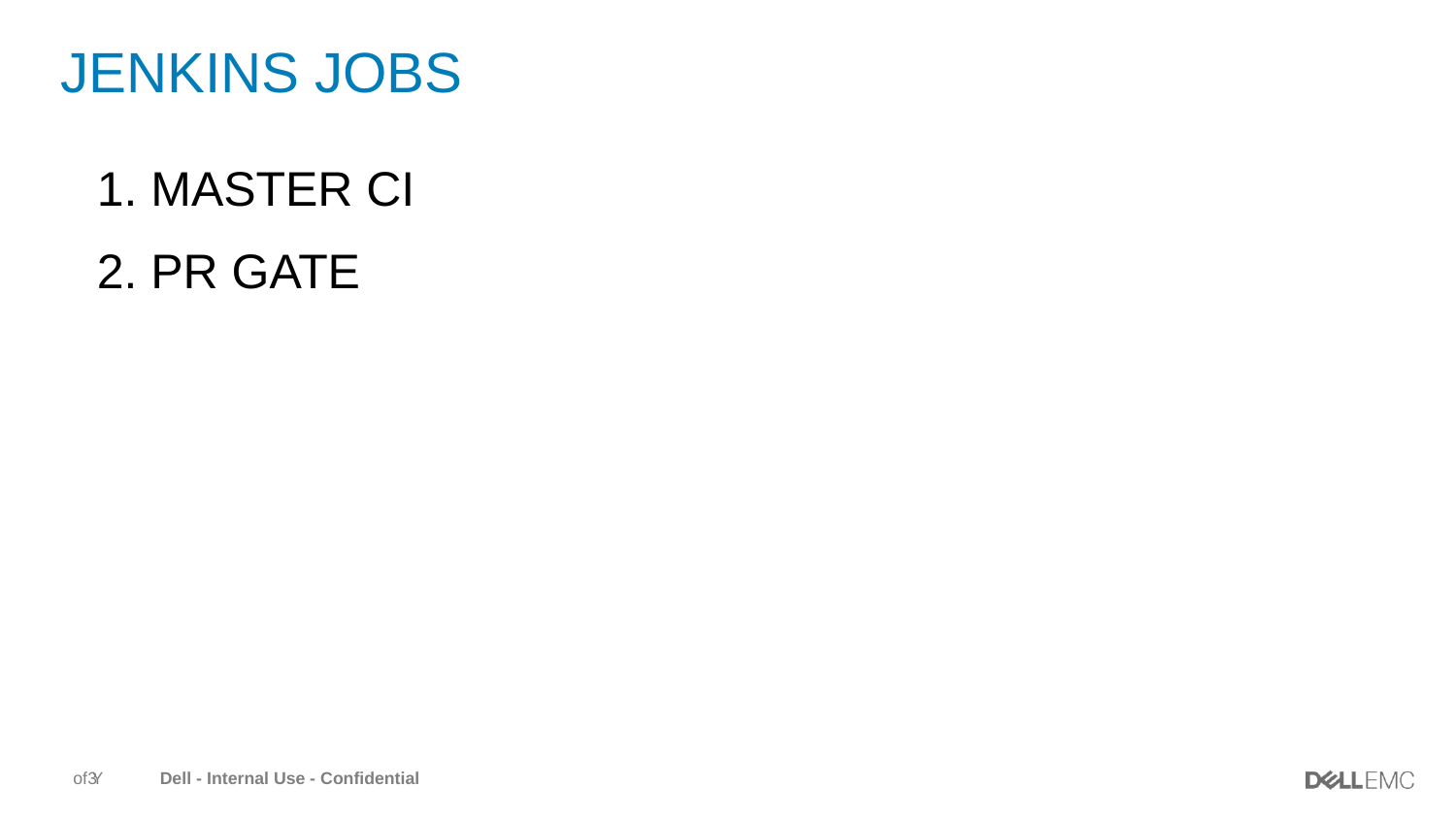

# Jenkins jobs
1. MASTER CI
2. PR GATE